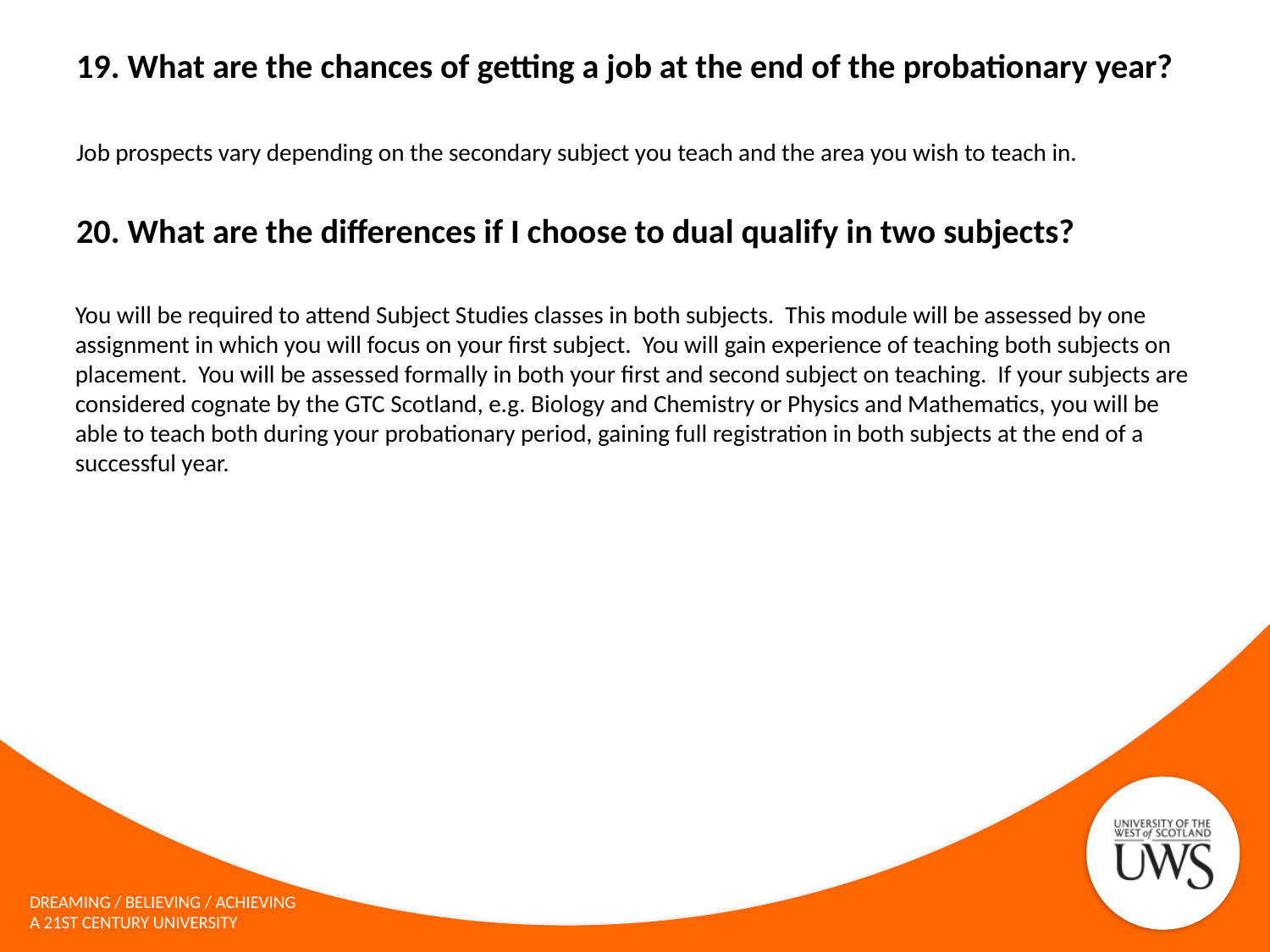

# 19. What are the chances of getting a job at the end of the probationary year?
Job prospects vary depending on the secondary subject you teach and the area you wish to teach in.

20. What are the differences if I choose to dual qualify in two subjects?
You will be required to attend Subject Studies classes in both subjects.  This module will be assessed by one assignment in which you will focus on your first subject.  You will gain experience of teaching both subjects on placement.  You will be assessed formally in both your first and second subject on teaching.  If your subjects are considered cognate by the GTC Scotland, e.g. Biology and Chemistry or Physics and Mathematics, you will be able to teach both during your probationary period, gaining full registration in both subjects at the end of a successful year.